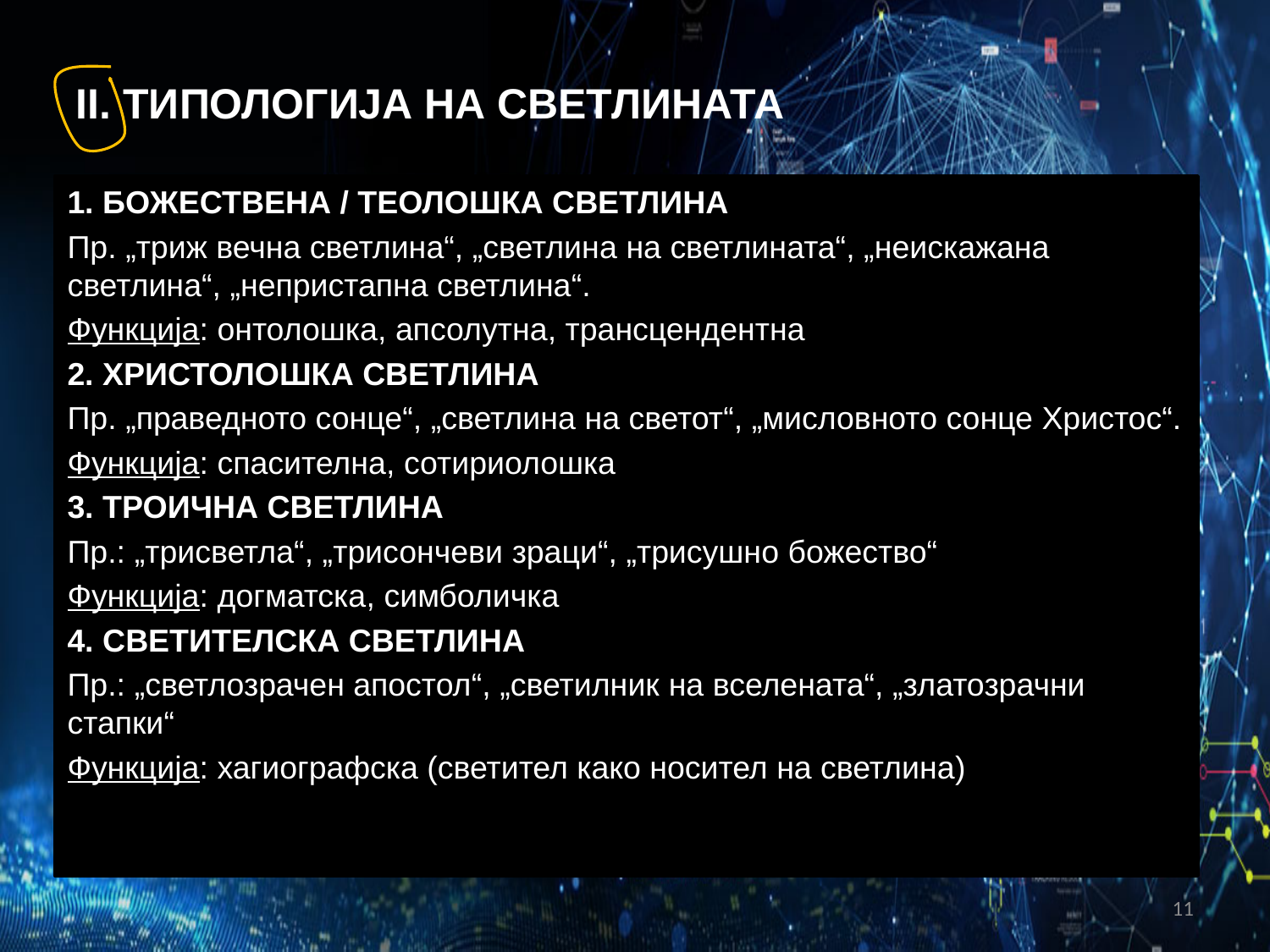

# II. ТИПОЛОГИЈА НА СВЕТЛИНАТА

1. БОЖЕСТВЕНА / ТЕОЛОШКА СВЕТЛИНА
Пр. „триж вечна светлина“, „светлина на светлината“, „неискажана светлина“, „непристапна светлина“.
Функција: онтолошка, апсолутна, трансцендентна
2. ХРИСТОЛОШКА СВЕТЛИНА
Пр. „праведното сонце“, „светлина на светот“, „мисловното сонце Христос“.
Функција: спасителна, сотириолошка
3. ТРОИЧНА СВЕТЛИНА
Пр.: „трисветла“, „трисончеви зраци“, „трисушно божество“
Функција: догматска, симболичка
4. СВЕТИТЕЛСКА СВЕТЛИНА
Пр.: „светлозрачен апостол“, „светилник на вселената“, „златозрачни стапки“
Функција: хагиографска (светител како носител на светлина)

11